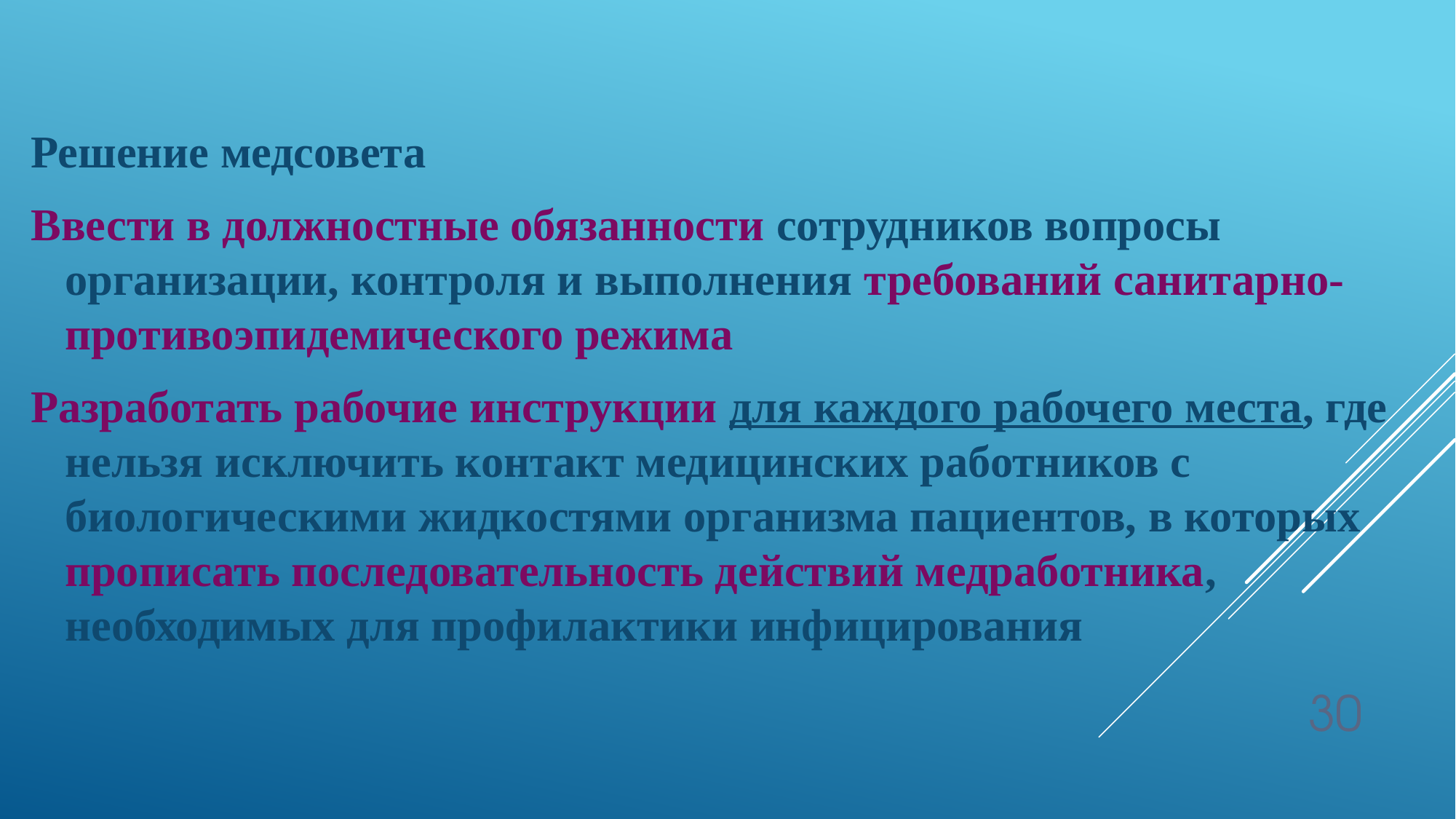

Решение медсовета
Ввести в должностные обязанности сотрудников вопросы организации, контроля и выполнения требований санитарно-противоэпидемического режима
Разработать рабочие инструкции для каждого рабочего места, где нельзя исключить контакт медицинских работников с биологическими жидкостями организма пациентов, в которых прописать последовательность действий медработника, необходимых для профилактики инфицирования
30